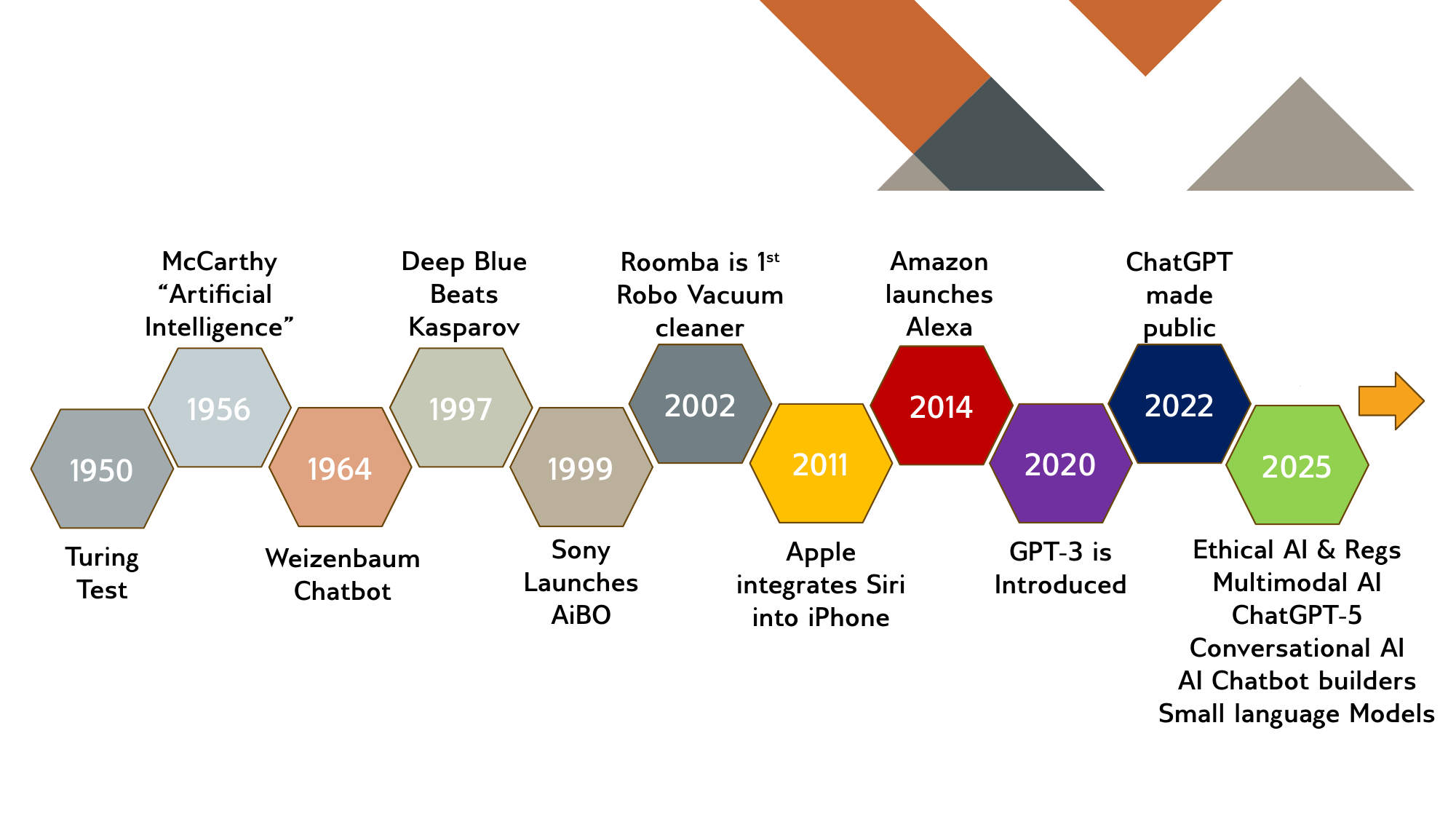

A Recent AI Timeline

McCarthy
“Artificial
Intelligence”
Deep Blue
Beats Kasparov
Amazon launches Alexa
Roomba is 1st Robo Vacuum cleaner
ChatGPT made public
2002
2022
2014
1997
1956
2020
2011
2025
1964
1999
1950

Ethical AI & Regs
Multimodal AI
ChatGPT-5
Conversational AI
AI Chatbot builders
Small language Models
Sony Launches AiBO
Apple integrates Siri into iPhone
GPT-3 is Introduced
Turing Test
Weizenbaum
Chatbot